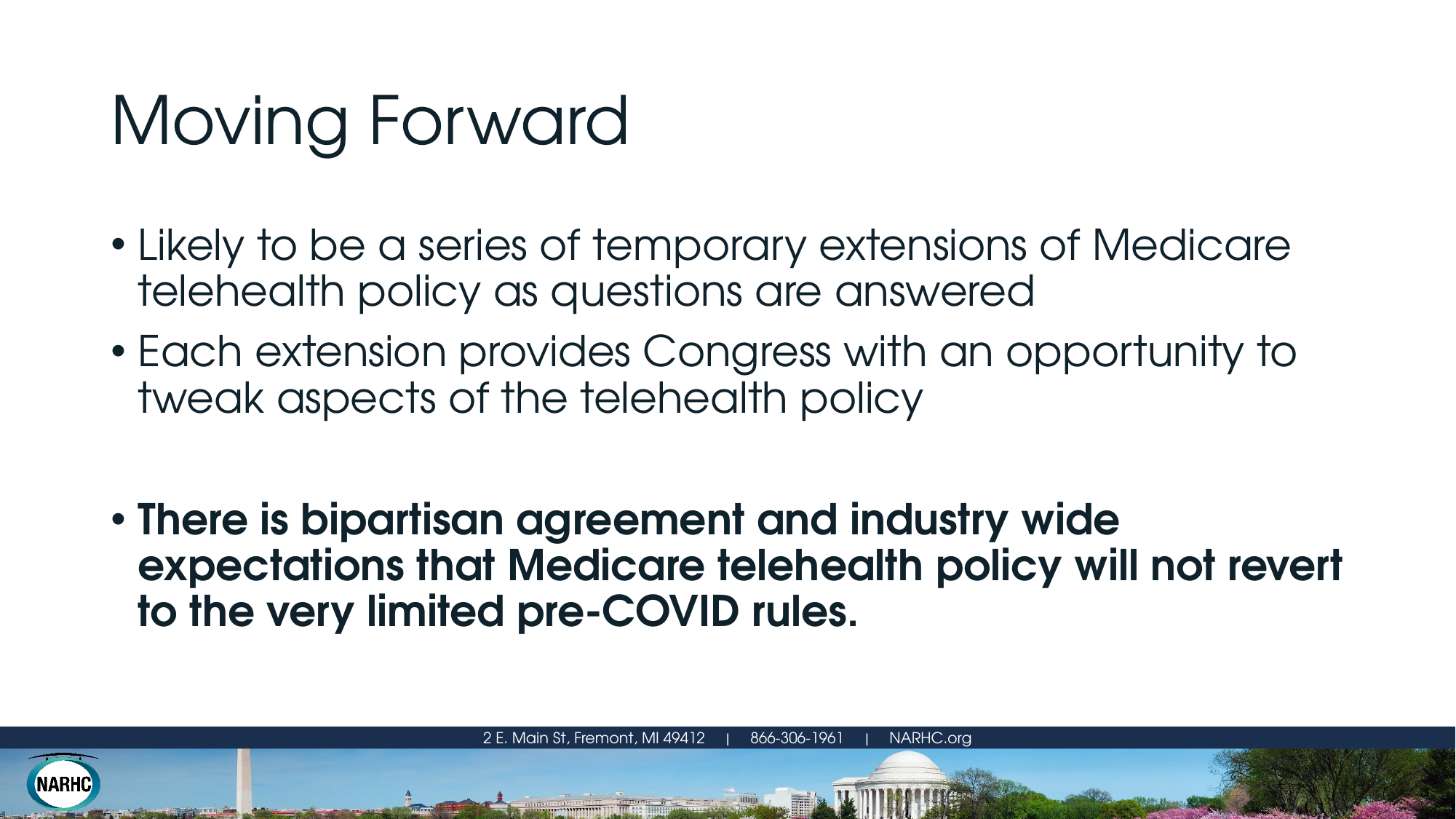

# Moving Forward
Likely to be a series of temporary extensions of Medicare telehealth policy as questions are answered
Each extension provides Congress with an opportunity to tweak aspects of the telehealth policy

There is bipartisan agreement and industry wide expectations that Medicare telehealth policy will not revert to the very limited pre-COVID rules.